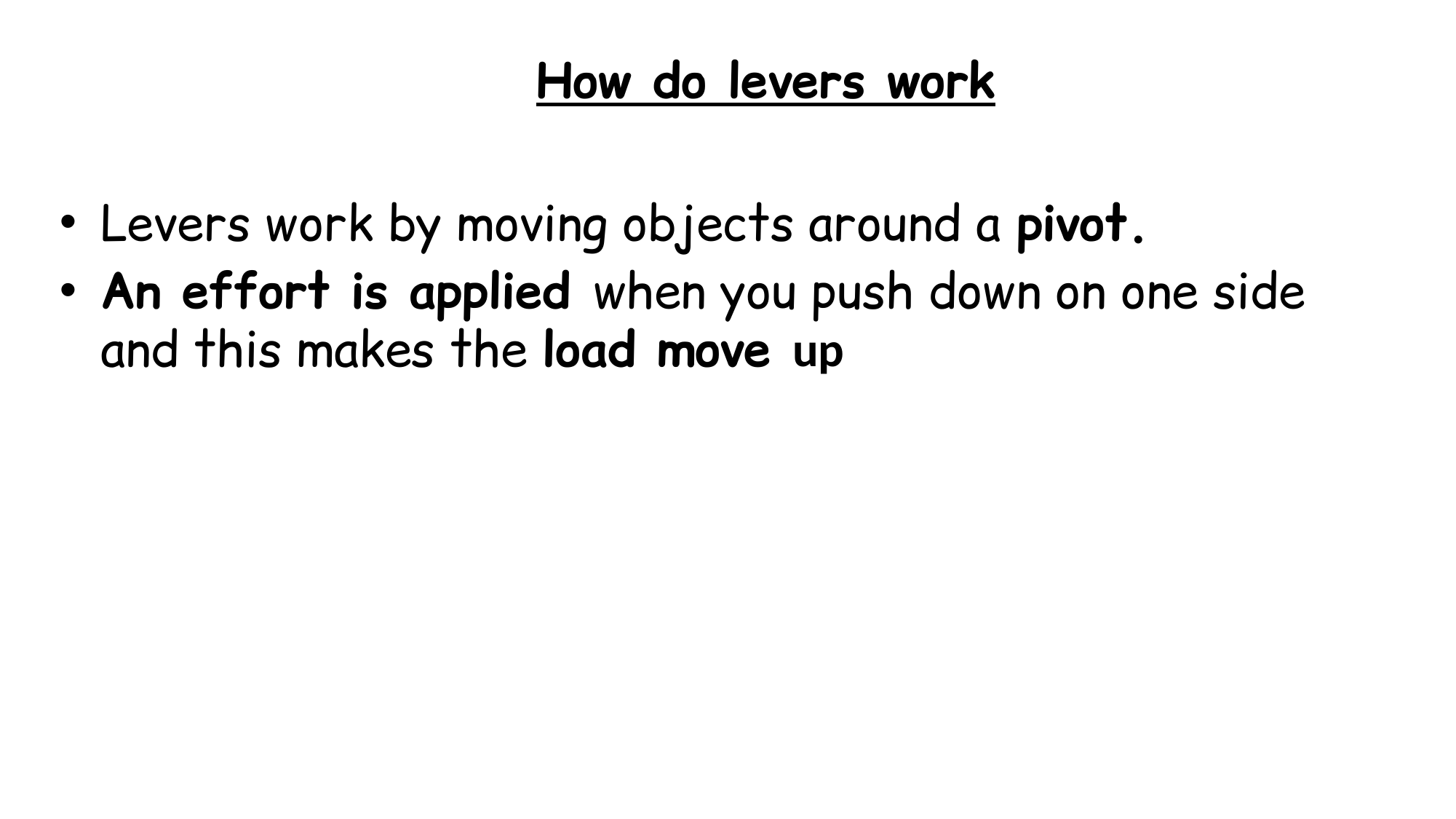

How do levers work
Levers work by moving objects around a pivot.
An effort is applied when you push down on one side and this makes the load move up